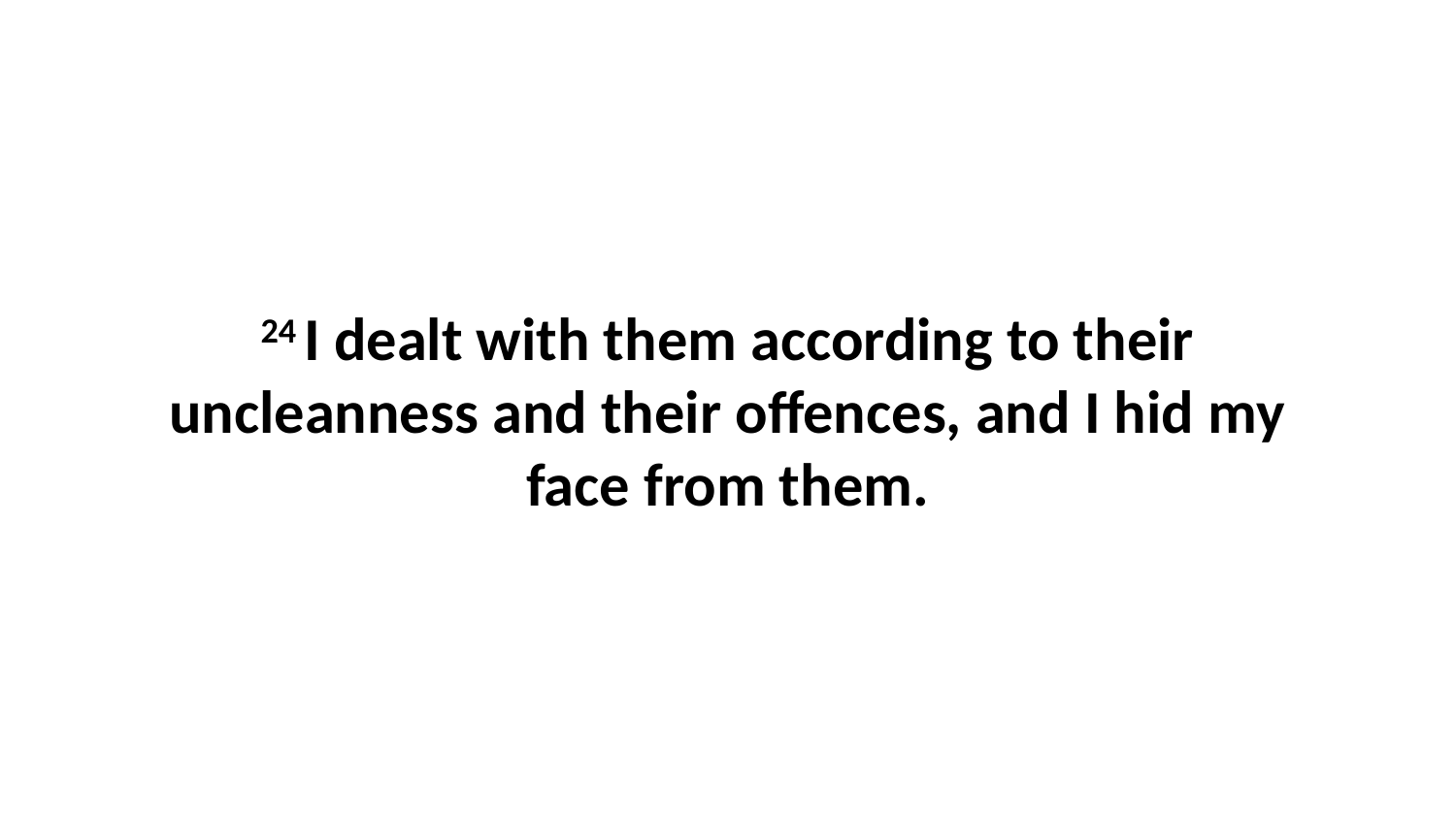

24 I dealt with them according to their uncleanness and their offences, and I hid my face from them.